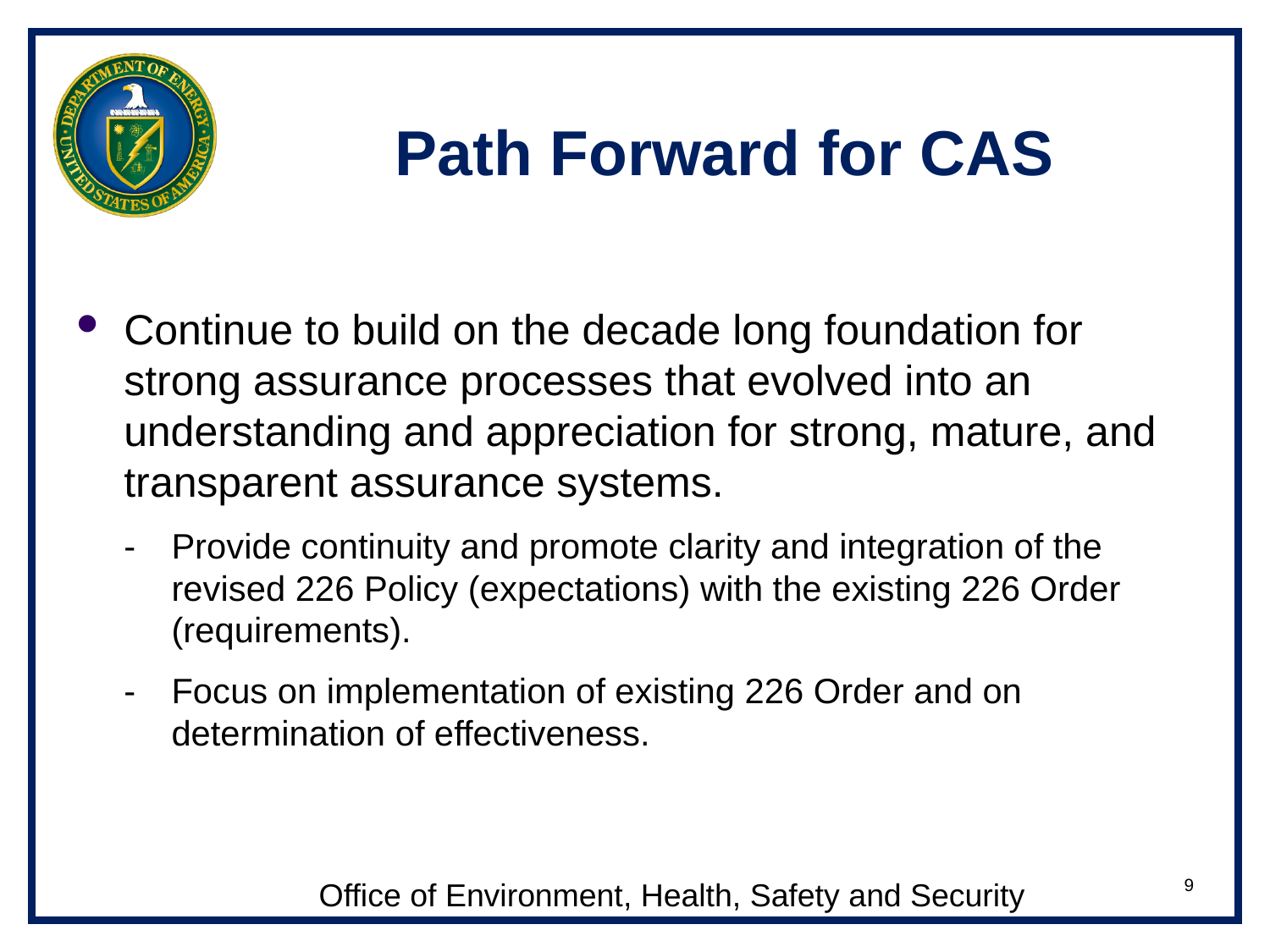

# Path Forward for CAS
Continue to build on the decade long foundation for strong assurance processes that evolved into an understanding and appreciation for strong, mature, and transparent assurance systems.
-	Provide continuity and promote clarity and integration of the revised 226 Policy (expectations) with the existing 226 Order (requirements).
-	Focus on implementation of existing 226 Order and on determination of effectiveness.

9